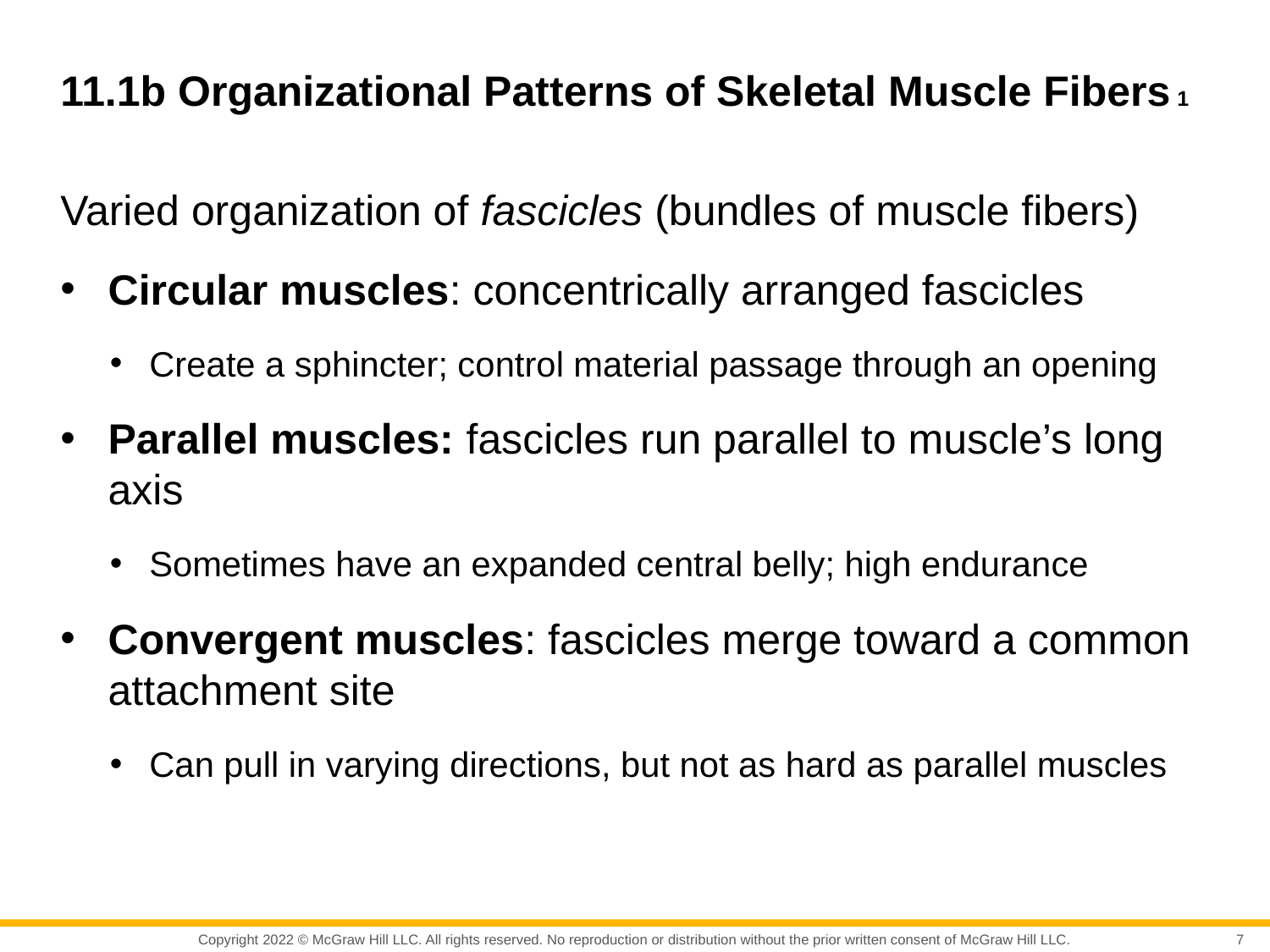

# 11.1b Organizational Patterns of Skeletal Muscle Fibers 1
Varied organization of fascicles (bundles of muscle fibers)
Circular muscles: concentrically arranged fascicles
Create a sphincter; control material passage through an opening
Parallel muscles: fascicles run parallel to muscle’s long axis
Sometimes have an expanded central belly; high endurance
Convergent muscles: fascicles merge toward a common attachment site
Can pull in varying directions, but not as hard as parallel muscles
7